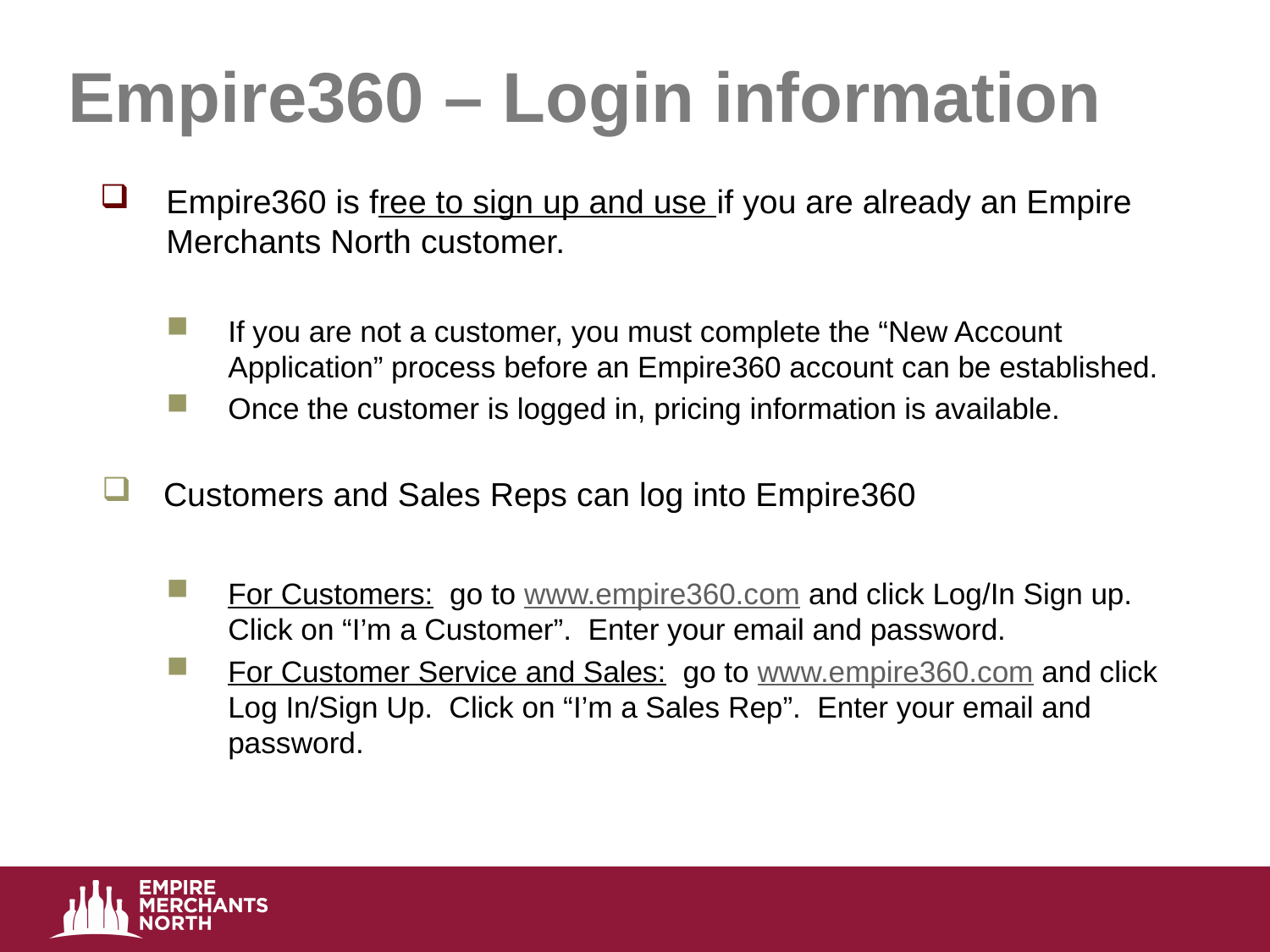

# Empire360 – Login information
Empire360 is free to sign up and use if you are already an Empire Merchants North customer.

If you are not a customer, you must complete the “New Account Application” process before an Empire360 account can be established.
Once the customer is logged in, pricing information is available.

Customers and Sales Reps can log into Empire360

For Customers:  go to www.empire360.com and click Log/In Sign up.  Click on “I’m a Customer”.  Enter your email and password.
For Customer Service and Sales:  go to www.empire360.com and click Log In/Sign Up.  Click on “I’m a Sales Rep”.  Enter your email and password.